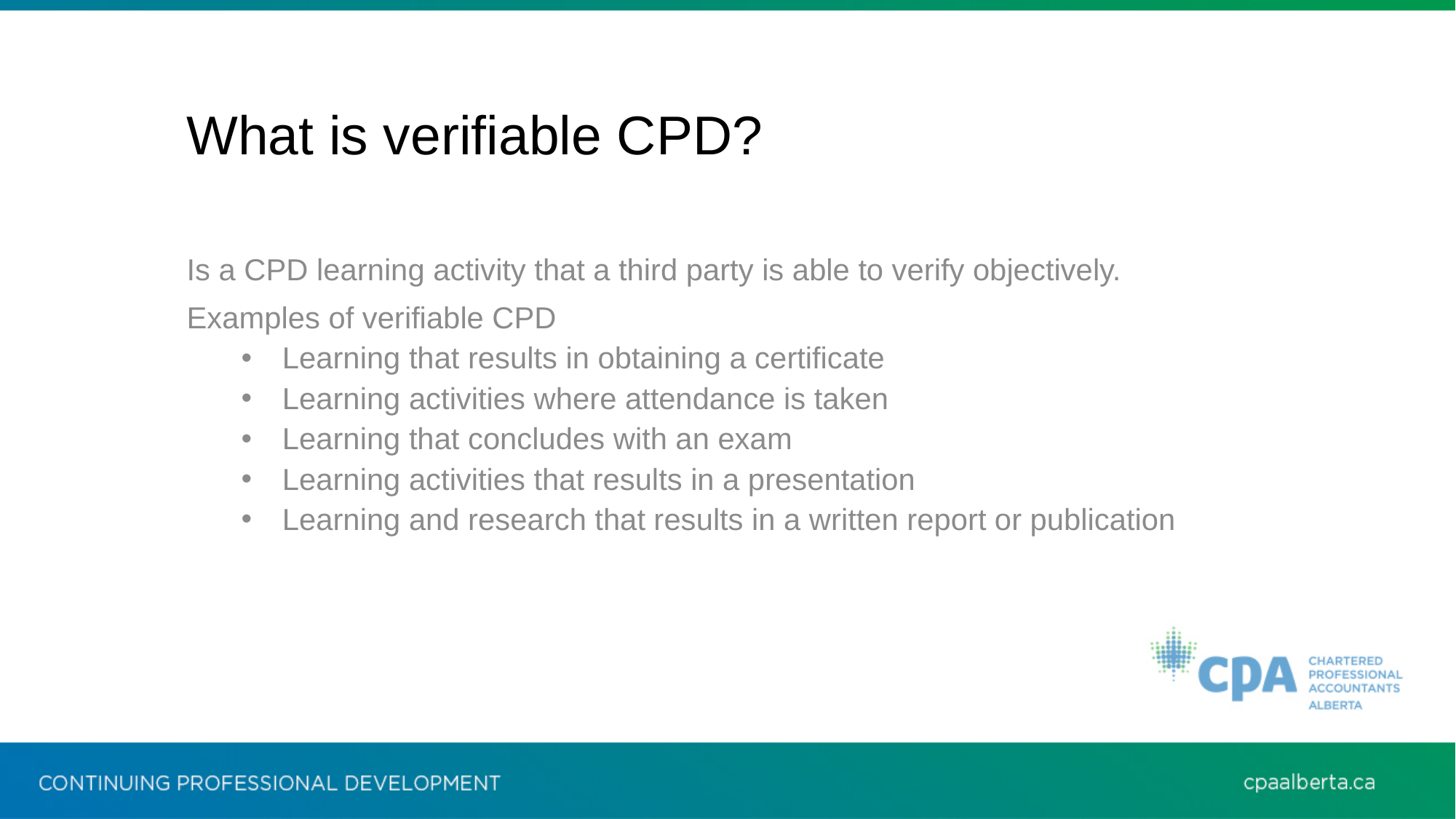

What is verifiable CPD?
Is a CPD learning activity that a third party is able to verify objectively.
Examples of verifiable CPD
Learning that results in obtaining a certificate
Learning activities where attendance is taken
Learning that concludes with an exam
Learning activities that results in a presentation
Learning and research that results in a written report or publication